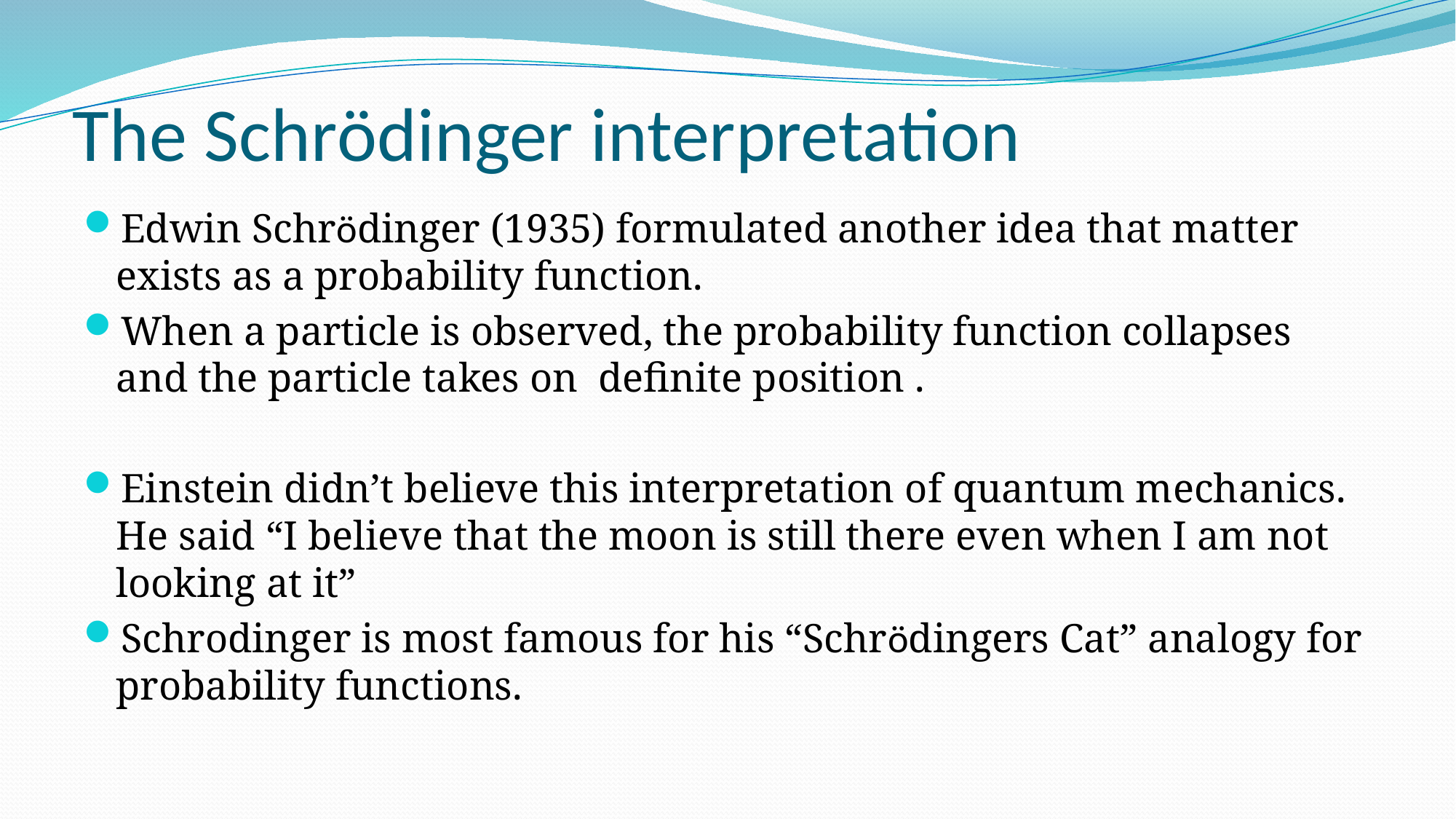

# The Schrödinger interpretation
Edwin Schrödinger (1935) formulated another idea that matter exists as a probability function.
When a particle is observed, the probability function collapses and the particle takes on  definite position .

Einstein didn’t believe this interpretation of quantum mechanics. He said “I believe that the moon is still there even when I am not looking at it”
Schrodinger is most famous for his “Schrödingers Cat” analogy for probability functions.